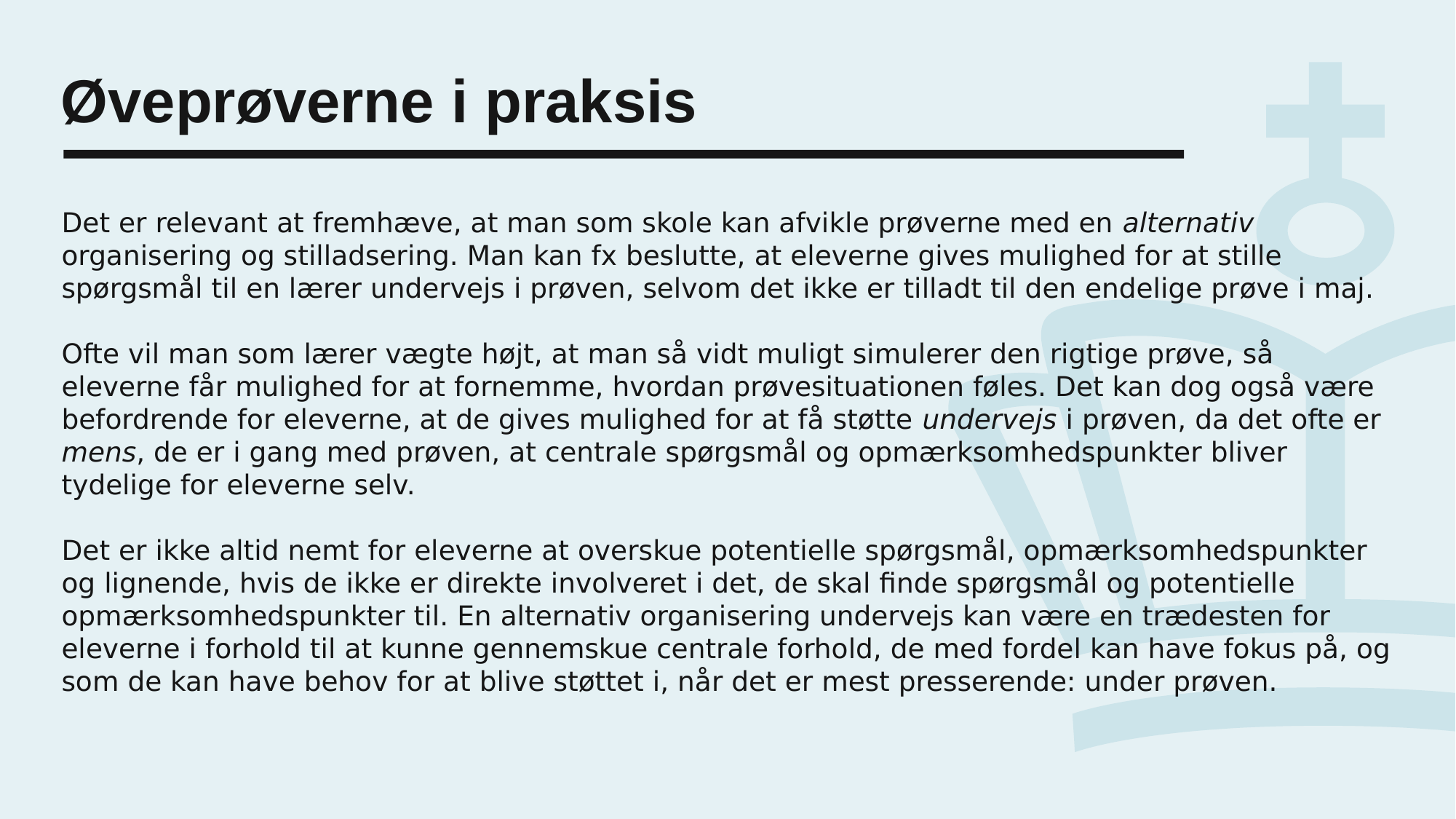

# Øveprøverne i praksis

Det er relevant at fremhæve, at man som skole kan afvikle prøverne med en alternativ organisering og stilladsering. Man kan fx beslutte, at eleverne gives mulighed for at stille spørgsmål til en lærer undervejs i prøven, selvom det ikke er tilladt til den endelige prøve i maj.

Ofte vil man som lærer vægte højt, at man så vidt muligt simulerer den rigtige prøve, så eleverne får mulighed for at fornemme, hvordan prøvesituationen føles. Det kan dog også være befordrende for eleverne, at de gives mulighed for at få støtte undervejs i prøven, da det ofte er mens, de er i gang med prøven, at centrale spørgsmål og opmærksomhedspunkter bliver tydelige for eleverne selv.

Det er ikke altid nemt for eleverne at overskue potentielle spørgsmål, opmærksomhedspunkter og lignende, hvis de ikke er direkte involveret i det, de skal finde spørgsmål og potentielle  opmærksomhedspunkter til. En alternativ organisering undervejs kan være en trædesten for eleverne i forhold til at kunne gennemskue centrale forhold, de med fordel kan have fokus på, og som de kan have behov for at blive støttet i, når det er mest presserende: under prøven.